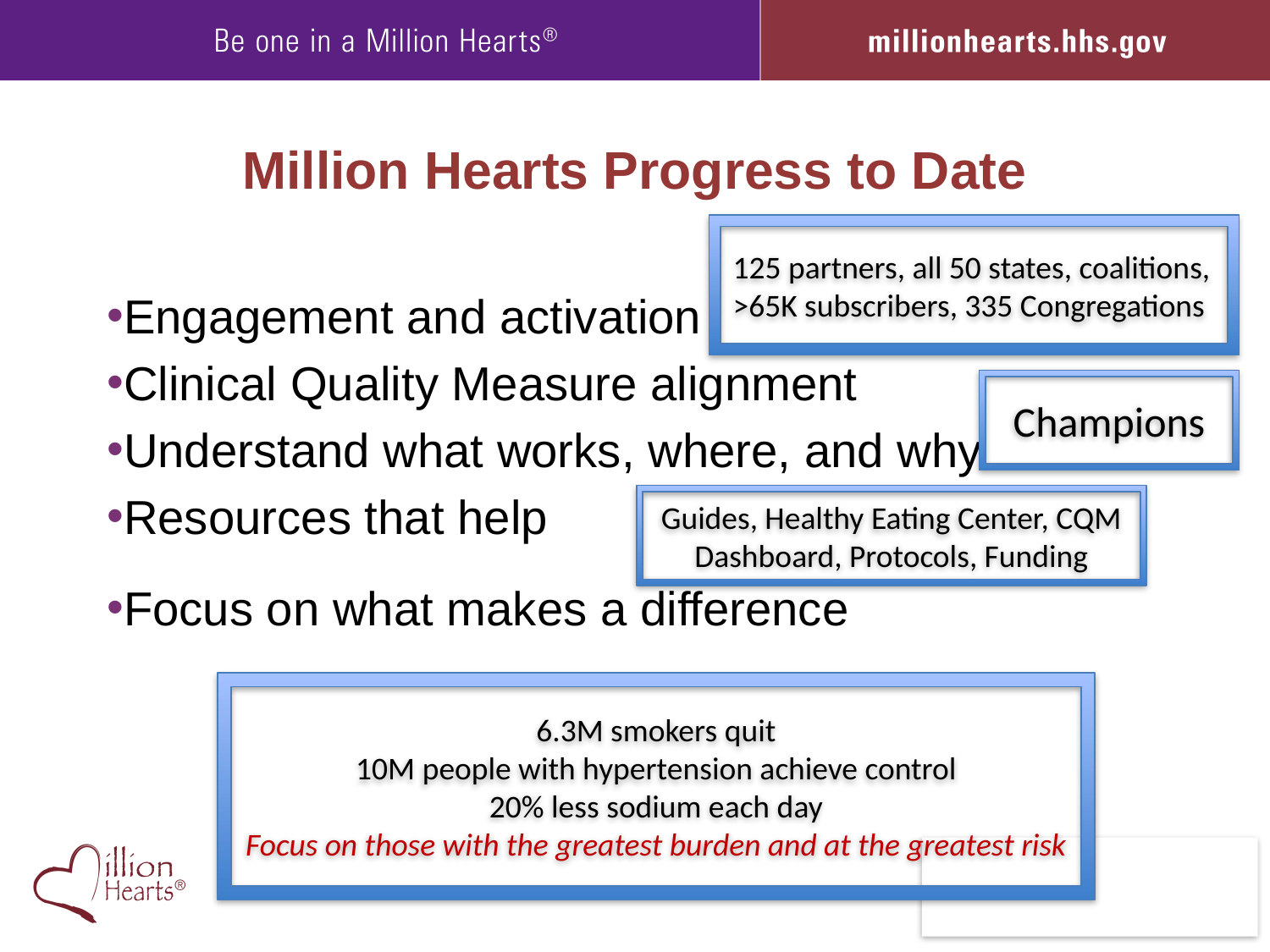

# Million Hearts Progress to Date
125 partners, all 50 states, coalitions,
>65K subscribers, 335 Congregations
Engagement and activation
Clinical Quality Measure alignment
Understand what works, where, and why
Resources that help

Focus on what makes a difference
Champions
Guides, Healthy Eating Center, CQM Dashboard, Protocols, Funding
6.3M smokers quit
10M people with hypertension achieve control
20% less sodium each day
Focus on those with the greatest burden and at the greatest risk